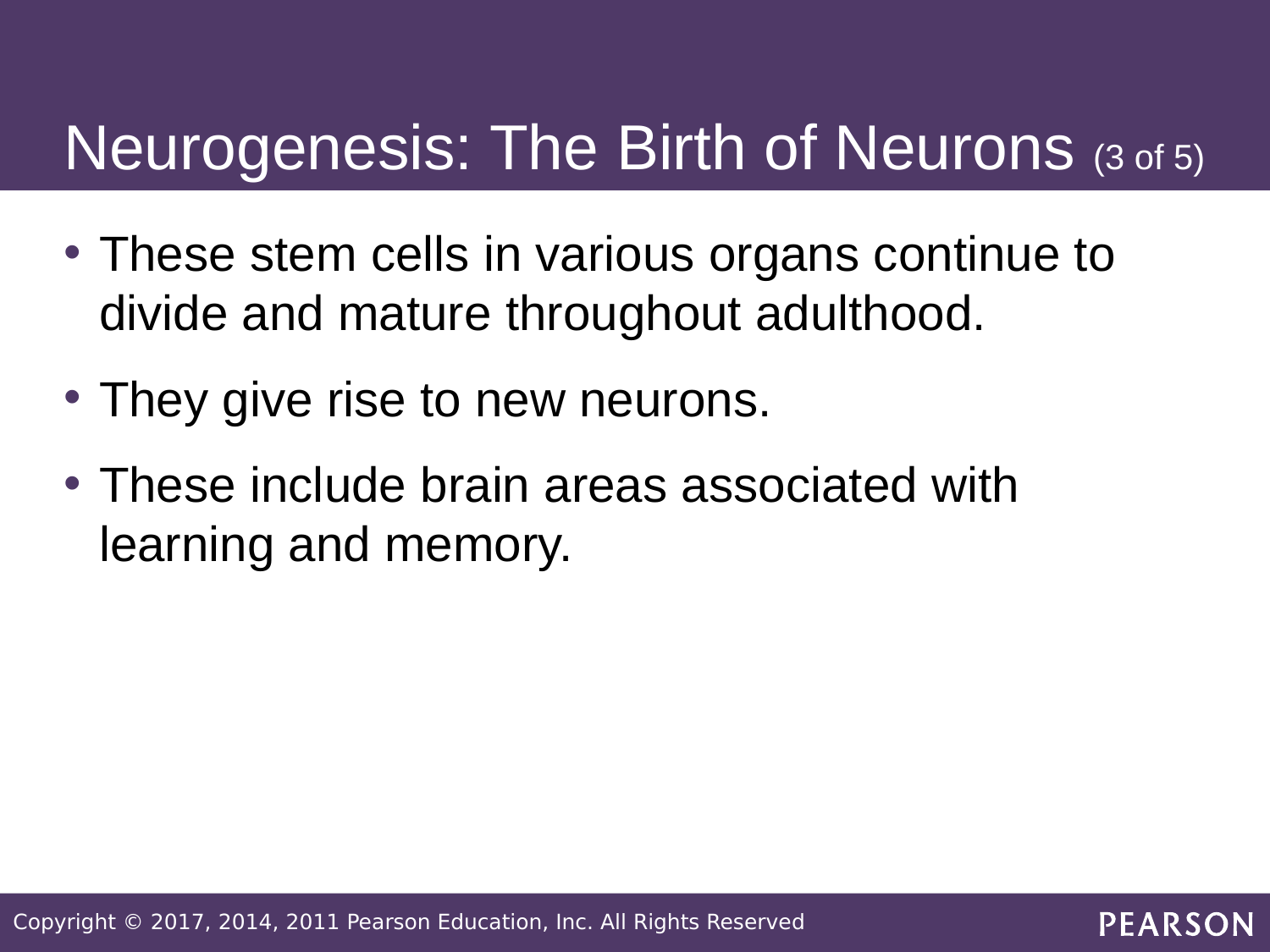

# Neurogenesis: The Birth of Neurons (3 of 5)
These stem cells in various organs continue to divide and mature throughout adulthood.
They give rise to new neurons.
These include brain areas associated with learning and memory.